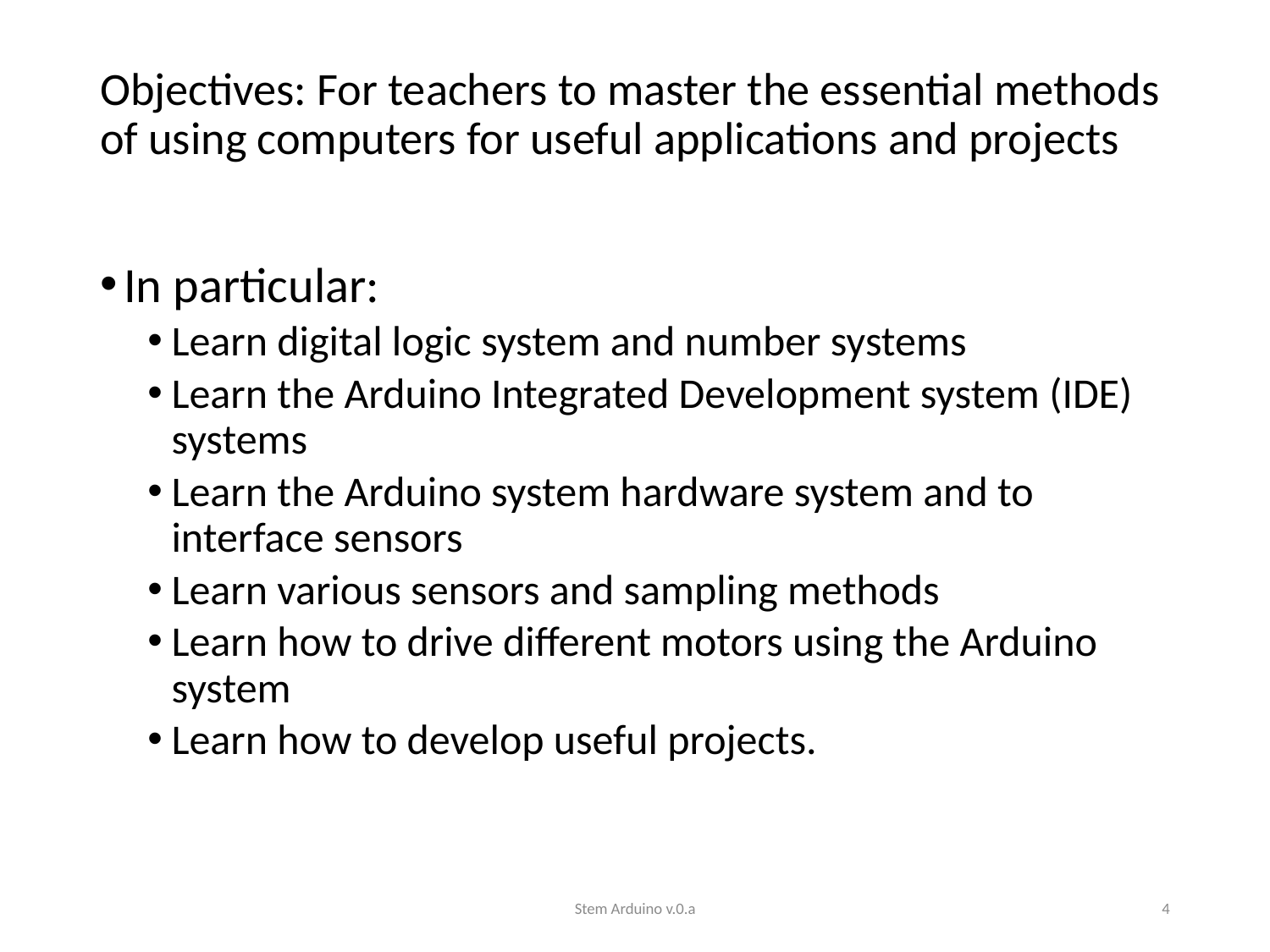

# Objectives: For teachers to master the essential methods of using computers for useful applications and projects
In particular:
Learn digital logic system and number systems
Learn the Arduino Integrated Development system (IDE) systems
Learn the Arduino system hardware system and to interface sensors
Learn various sensors and sampling methods
Learn how to drive different motors using the Arduino system
Learn how to develop useful projects.

Stem Arduino v.0.a
4